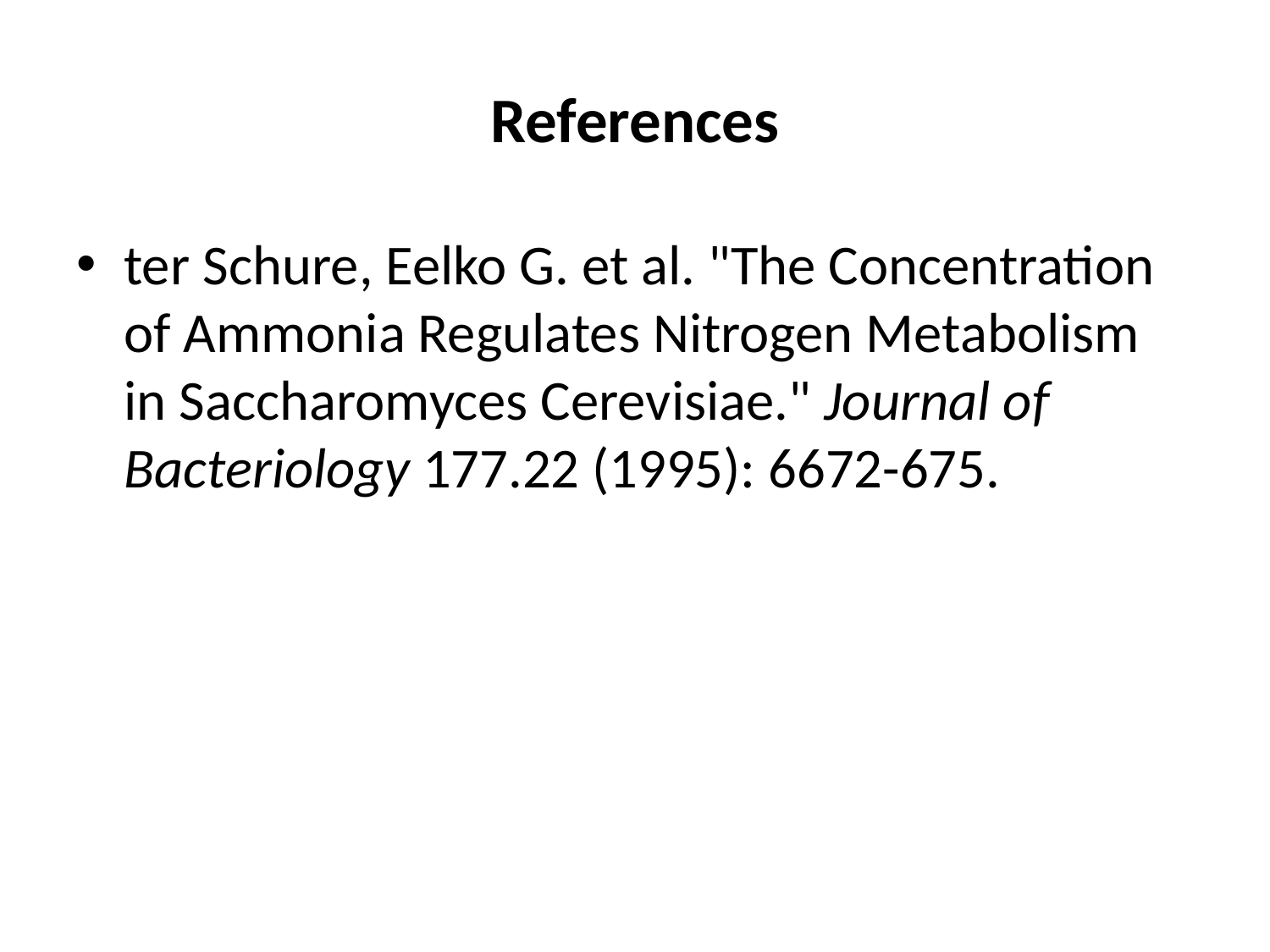

# References
ter Schure, Eelko G. et al. "The Concentration of Ammonia Regulates Nitrogen Metabolism in Saccharomyces Cerevisiae." Journal of Bacteriology 177.22 (1995): 6672-675.